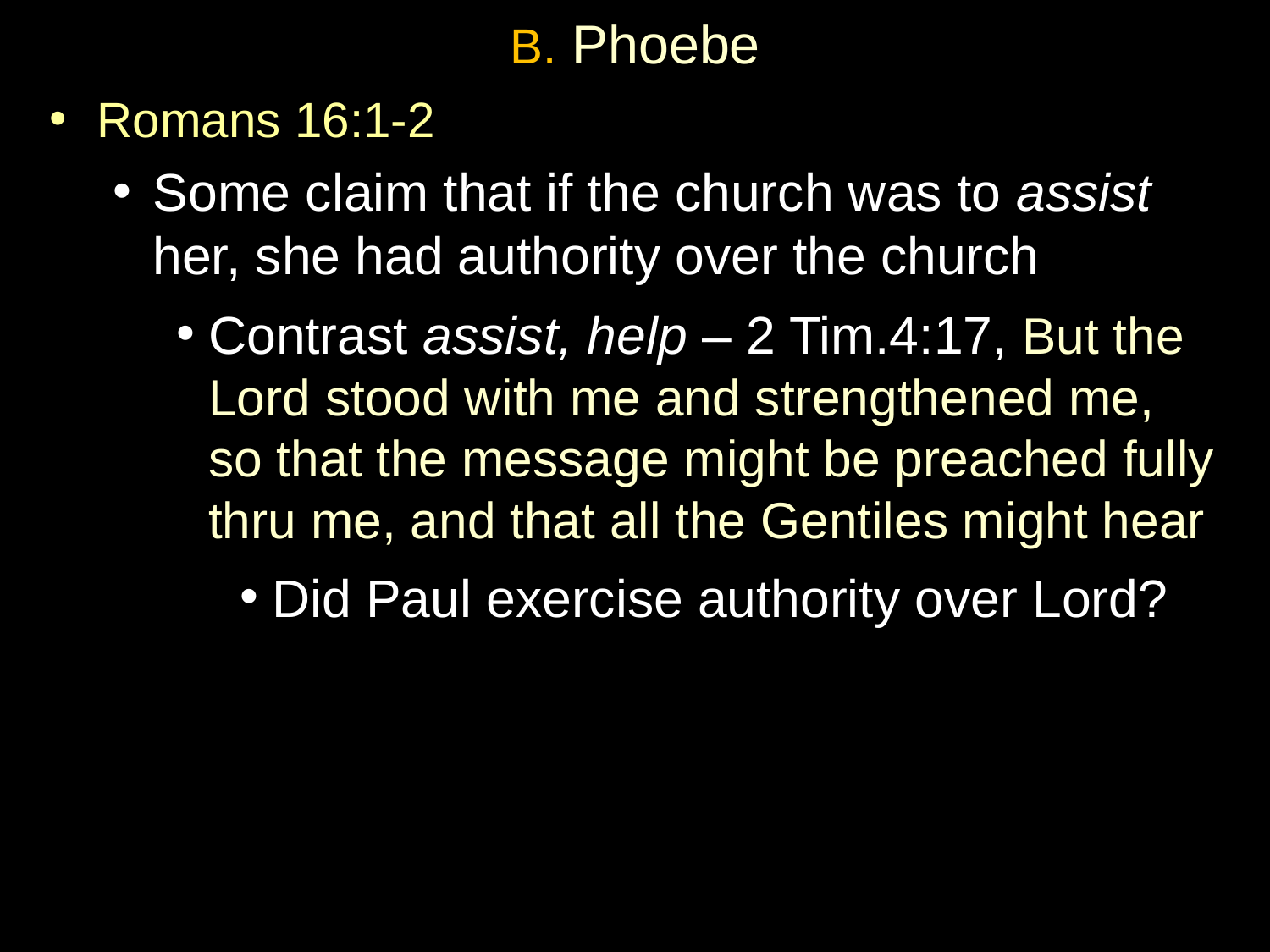

# B. Phoebe
Romans 16:1-2
Some claim that if the church was to assist her, she had authority over the church
Contrast assist, help – 2 Tim.4:17, But the Lord stood with me and strengthened me, so that the message might be preached fully thru me, and that all the Gentiles might hear
Did Paul exercise authority over Lord?